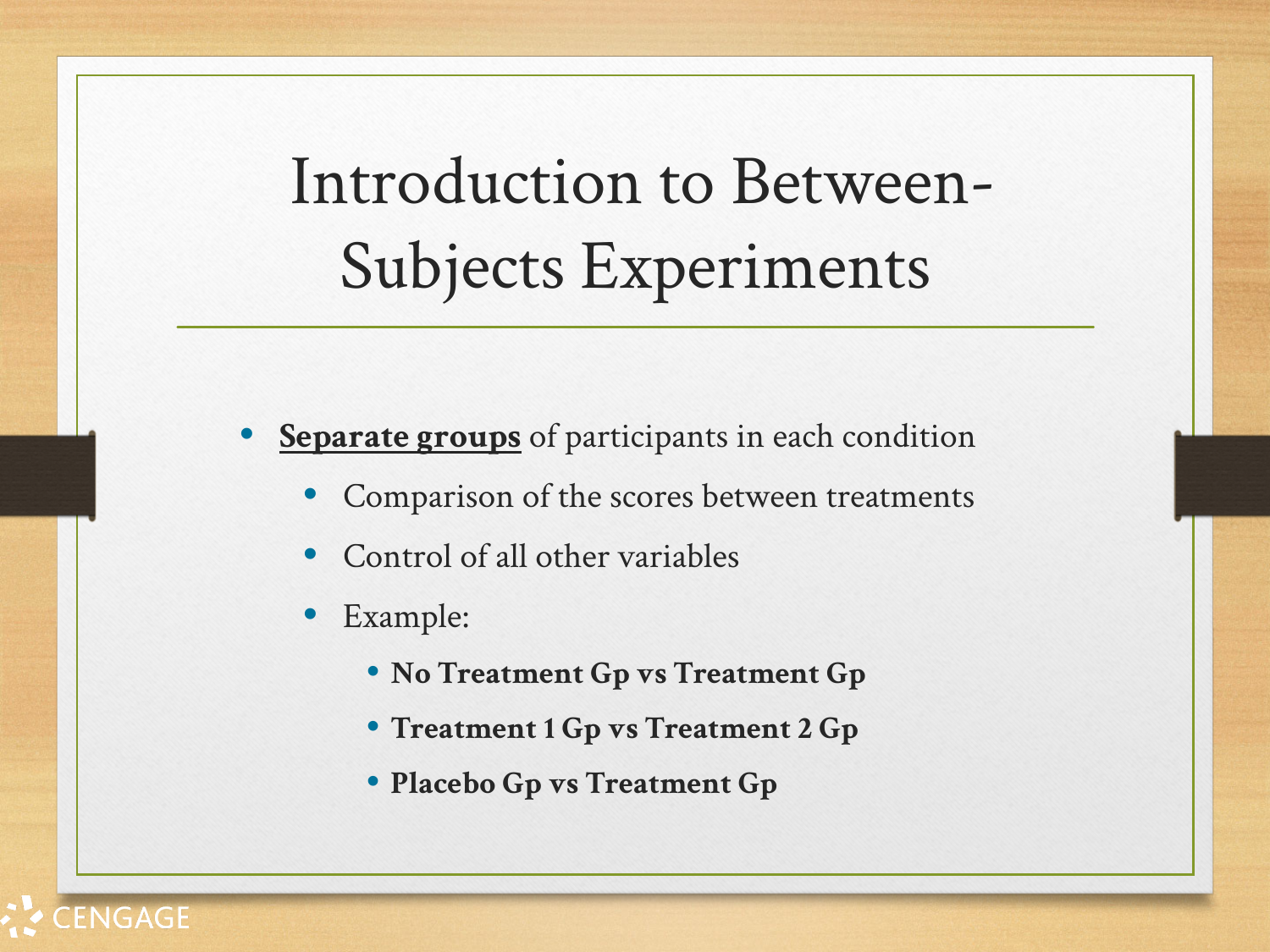

# Introduction to Between-Subjects Experiments

Separate groups of participants in each condition
Comparison of the scores between treatments
Control of all other variables
Example:
No Treatment Gp vs Treatment Gp
Treatment 1 Gp vs Treatment 2 Gp
Placebo Gp vs Treatment Gp